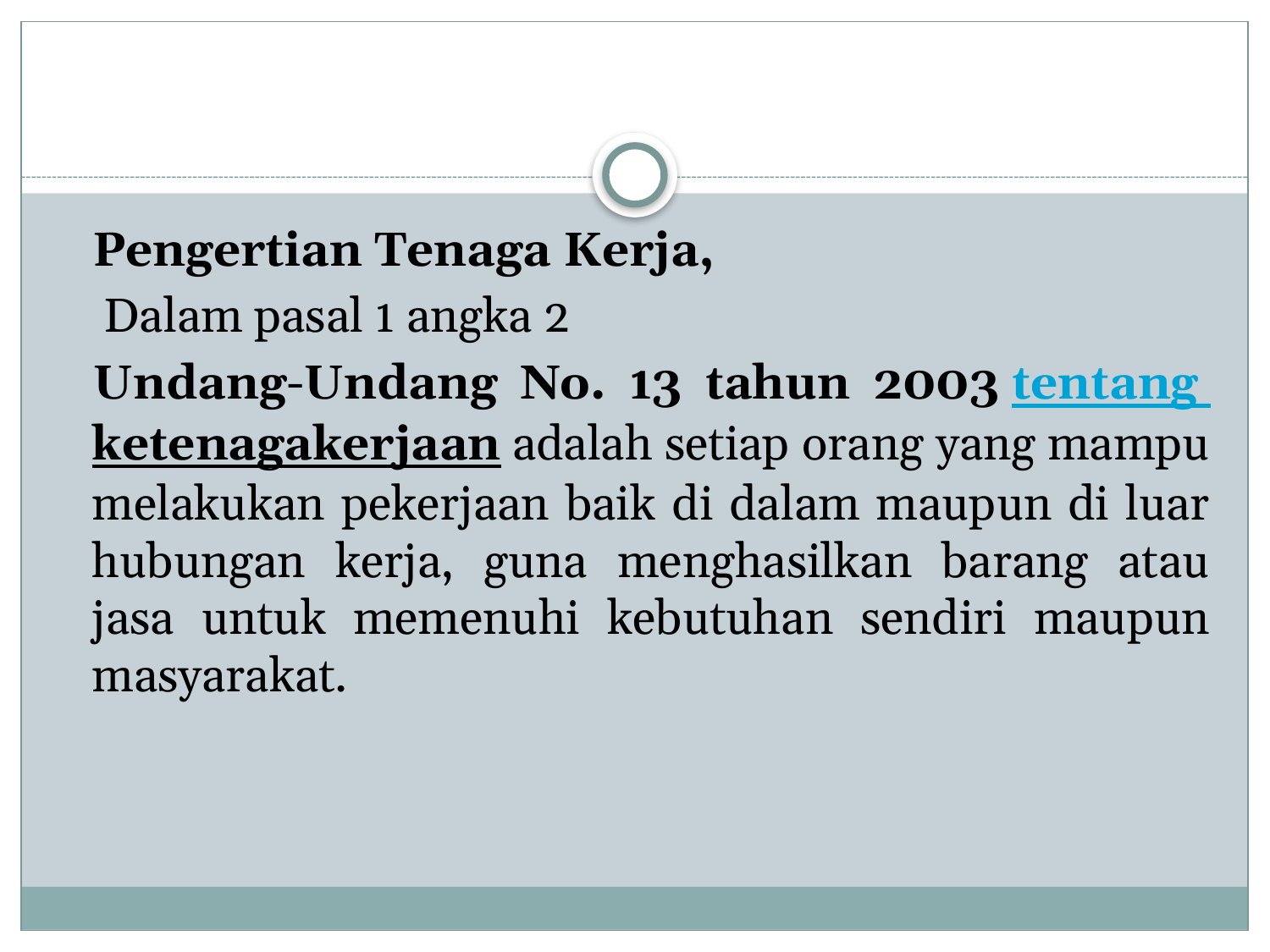

#
	Pengertian Tenaga Kerja,
	 Dalam pasal 1 angka 2
Undang-Undang No. 13 tahun 2003 tentang ketenagakerjaan adalah setiap orang yang mampu melakukan pekerjaan baik di dalam maupun di luar hubungan kerja, guna menghasilkan barang atau jasa untuk memenuhi kebutuhan sendiri maupun masyarakat.